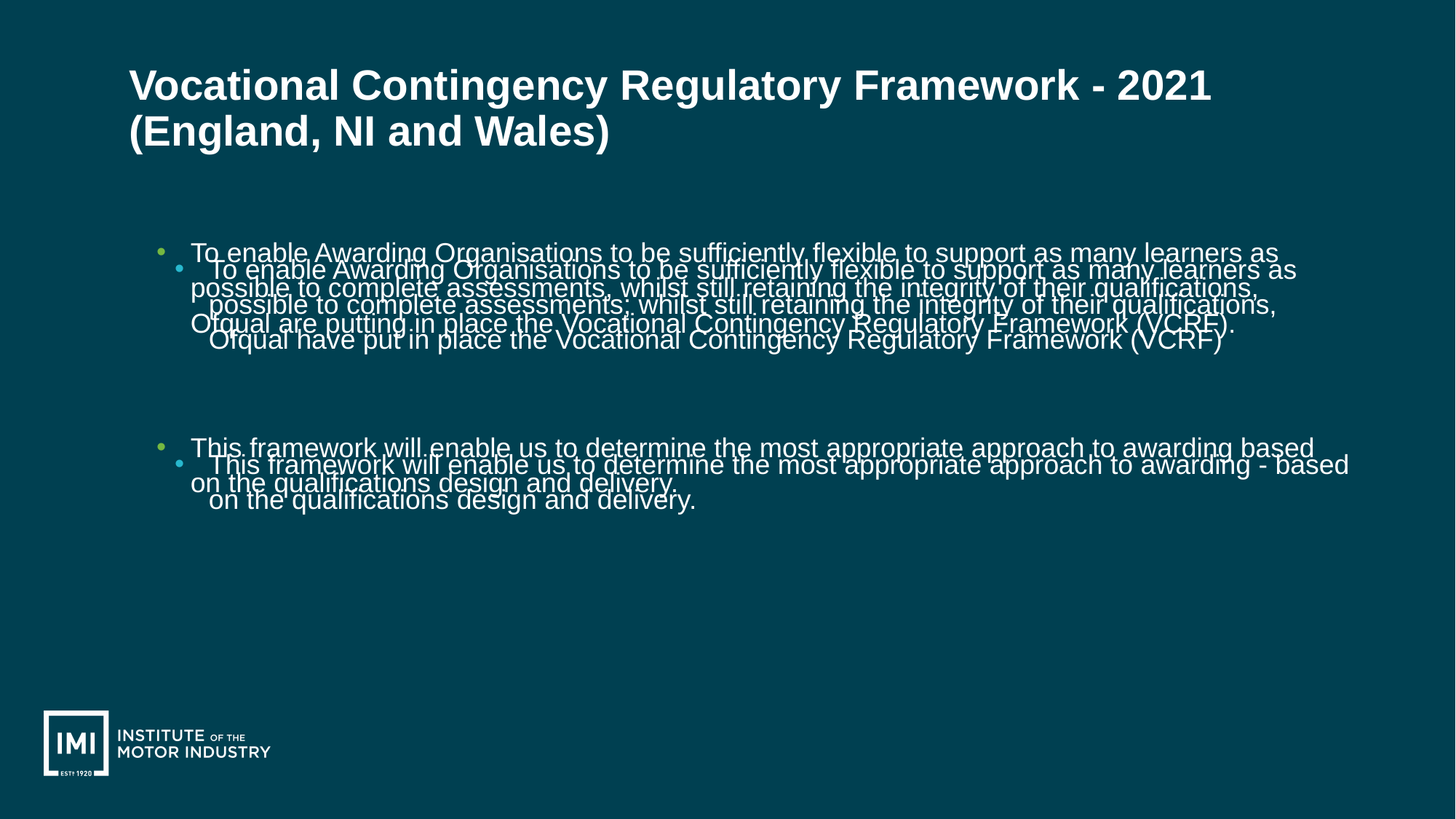

Vocational Contingency Regulatory Framework - 2021
(England, NI and Wales)

To enable Awarding Organisations to be sufficiently flexible to support as many learners as possible to complete assessments, whilst still retaining the integrity of their qualifications, Ofqual are putting in place the Vocational Contingency Regulatory Framework (VCRF).

This framework will enable us to determine the most appropriate approach to awarding based on the qualifications design and delivery.

To enable Awarding Organisations to be sufficiently flexible to support as many learners as possible to complete assessments; whilst still retaining the integrity of their qualifications, Ofqual have put in place the Vocational Contingency Regulatory Framework (VCRF)

This framework will enable us to determine the most appropriate approach to awarding - based on the qualifications design and delivery.